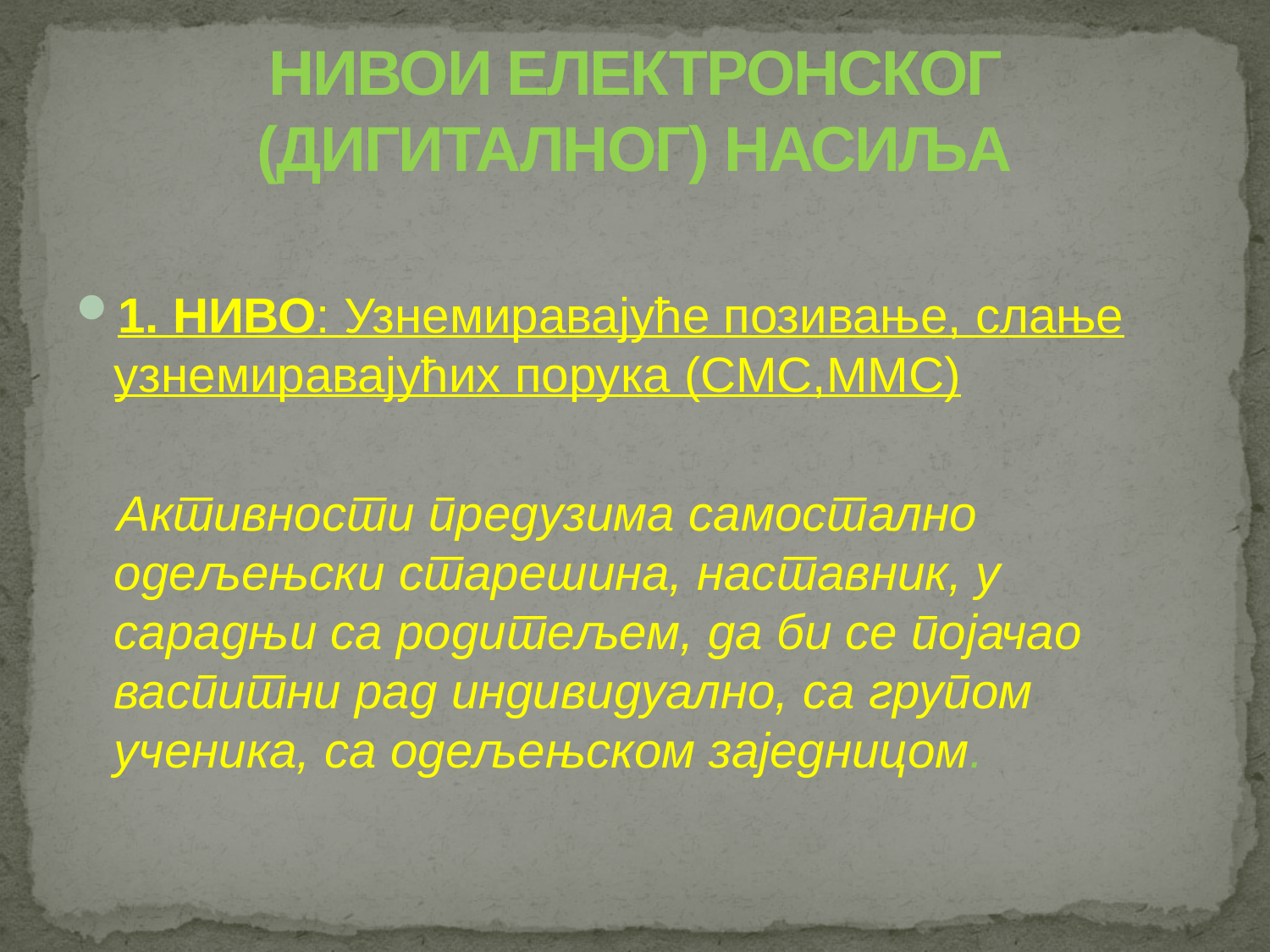

# НИВОИ ЕЛЕКТРОНСКОГ (ДИГИТАЛНОГ) НАСИЉА

1. НИВО: Узнемиравајуће позивање, слање узнемиравајућих порука (СМС,ММС)

   Активности предузима самостално одељењски старешина, наставник, у сарадњи са родитељем, да би се појачао васпитни рад индивидуално, са групом ученика, са одељењском заједницом.